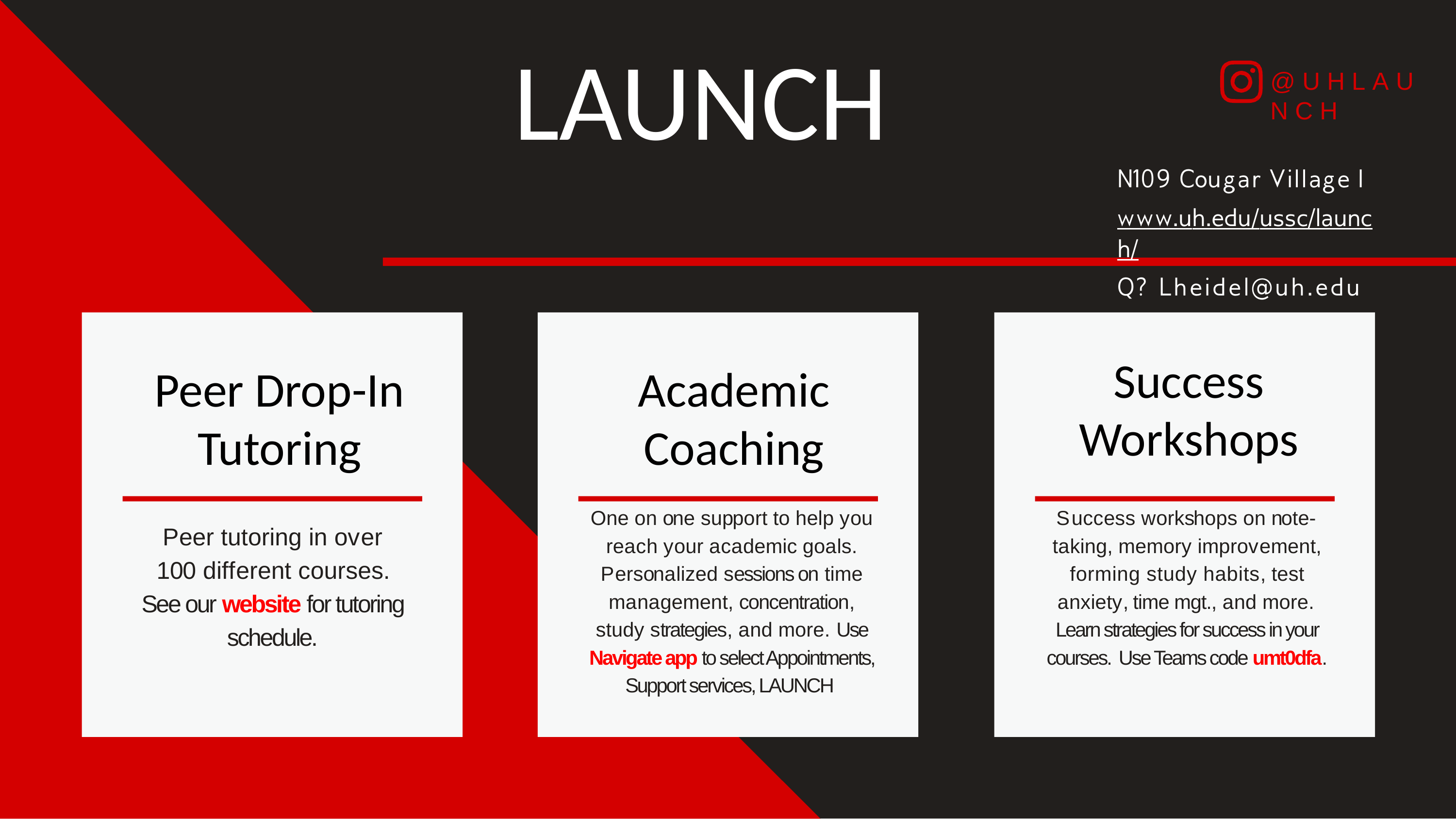

LAUNCH

@ U H L A U N C H

N109 Cougar Village I
www.uh.edu/ussc/launch/
Q? Lheidel@uh.edu

Success Workshops
Peer Drop-In Tutoring
Academic Coaching

One on one support to help you reach your academic goals.
Personalized sessions on time management, concentration, study strategies, and more.  Use Navigate app to select Appointments, Support services, LAUNCH
Success workshops on note-taking, memory improvement, forming study habits, test anxiety, time mgt., and more.  Learn strategies for success in your courses.  Use Teams code umt0dfa.
Peer tutoring in over 100 different courses. See our website for tutoring schedule.